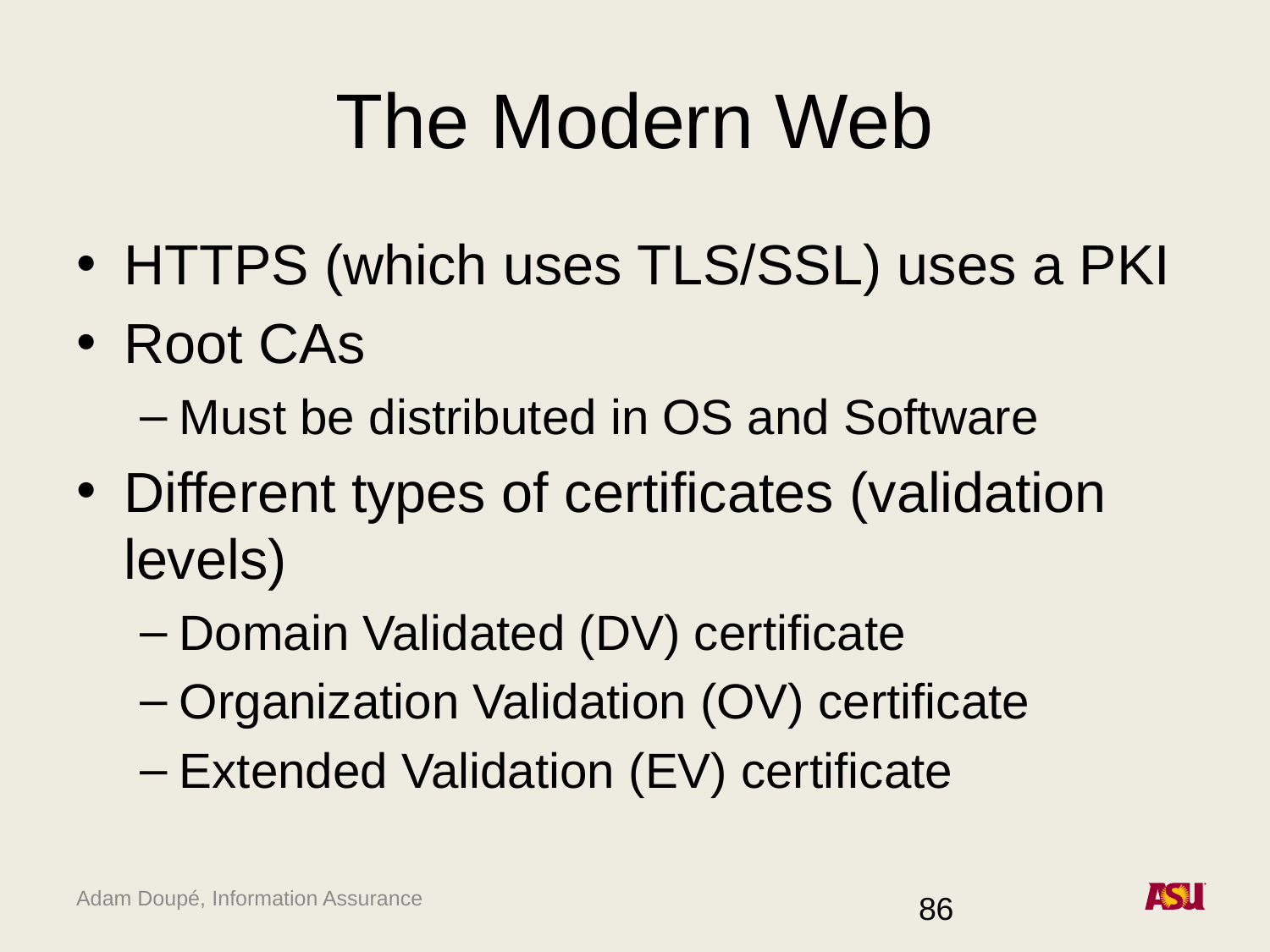

# The Modern Web
HTTPS (which uses TLS/SSL) uses a PKI
Root CAs
Must be distributed in OS and Software
Different types of certificates (validation levels)
Domain Validated (DV) certificate
Organization Validation (OV) certificate
Extended Validation (EV) certificate

86